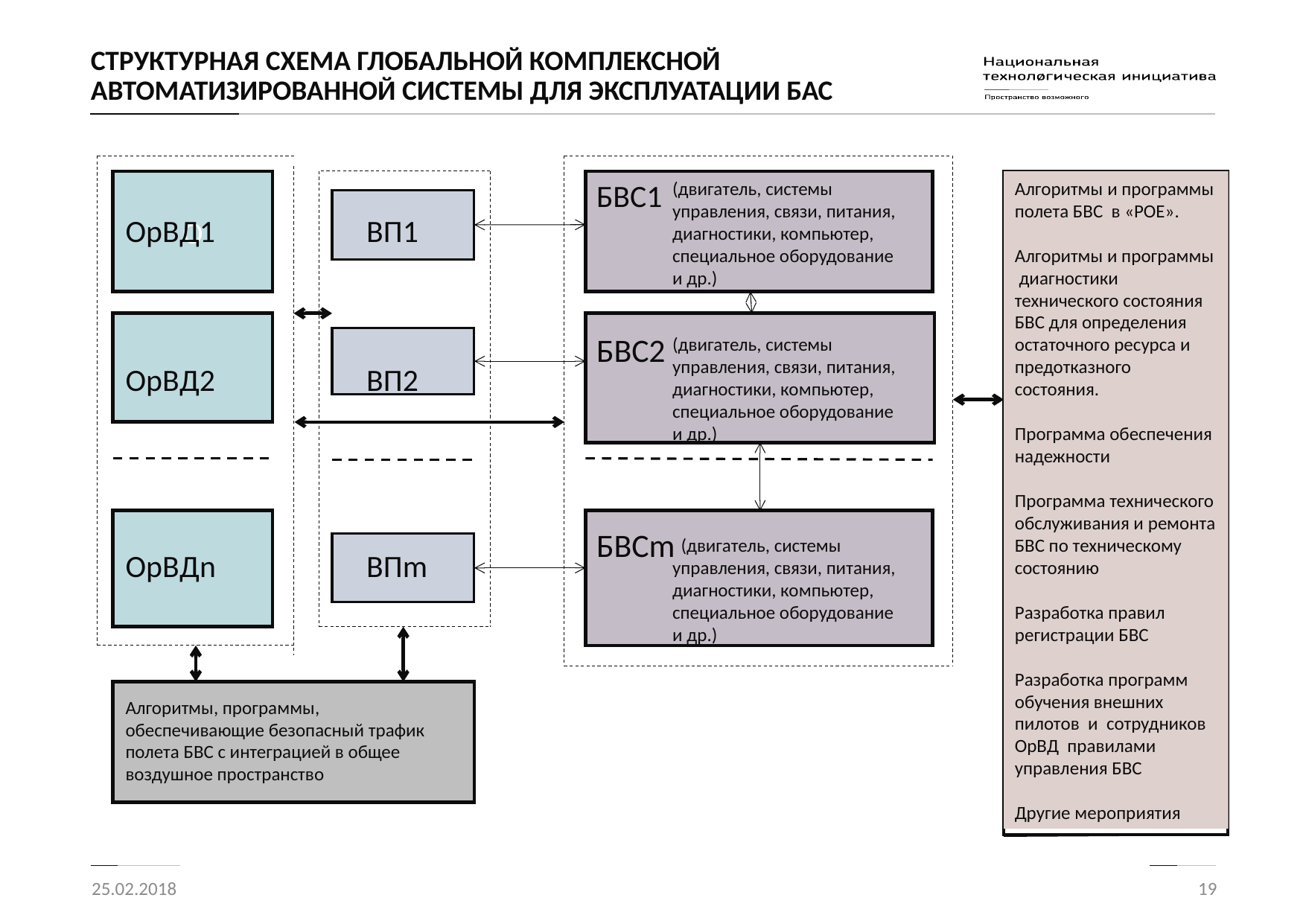

# СТРУКТУРНАЯ СХЕМА ГЛОБАЛЬНОЙ КОМПЛЕКСНОЙ АВТОМАТИЗИРОВАННОЙ СИСТЕМЫ ДЛЯ ЭКСПЛУАТАЦИИ БАС

О

БВС1

БВС2

БВСm
(двигатель, системы управления, связи, питания, диагностики, компьютер,  специальное оборудование и др.)

(двигатель, системы управления, связи, питания, диагностики, компьютер,  специальное оборудование и др.)

  (двигатель, системы управления, связи, питания, диагностики, компьютер,  специальное оборудование и др.)

Алгоритмы и программы полета БВС  в «РОЕ».

Алгоритмы и программы  диагностики технического состояния БВС для определения остаточного ресурса и предотказного состояния.

Программа обеспечения надежности

Программа технического обслуживания и ремонта БВС по техническому состоянию

Разработка правил регистрации БВС

Разработка программ обучения внешних пилотов  и  сотрудников ОрВД  правилами управления БВС

Другие мероприятия

ОрВД1

ОрВД2

ОрВДn

Алгоритмы, программы, обеспечивающие безопасный трафик полета БВС с интеграцией в общее воздушное пространство
ВП1

ВП2

ВПm

25.02.2018
19